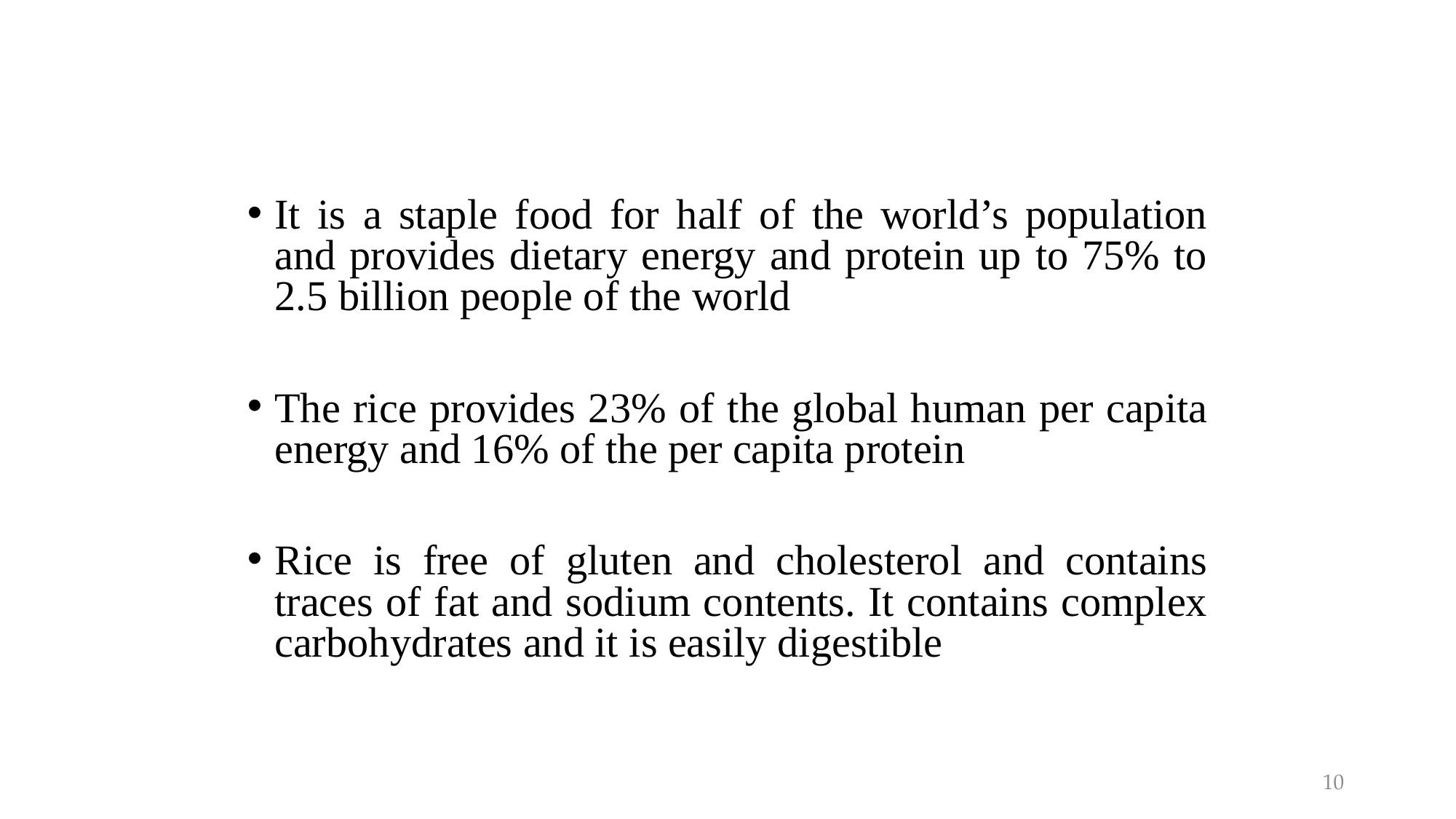

#
It is a staple food for half of the world’s population and provides dietary energy and protein up to 75% to 2.5 billion people of the world

The rice provides 23% of the global human per capita energy and 16% of the per capita protein

Rice is free of gluten and cholesterol and contains traces of fat and sodium contents. It contains complex carbohydrates and it is easily digestible
10